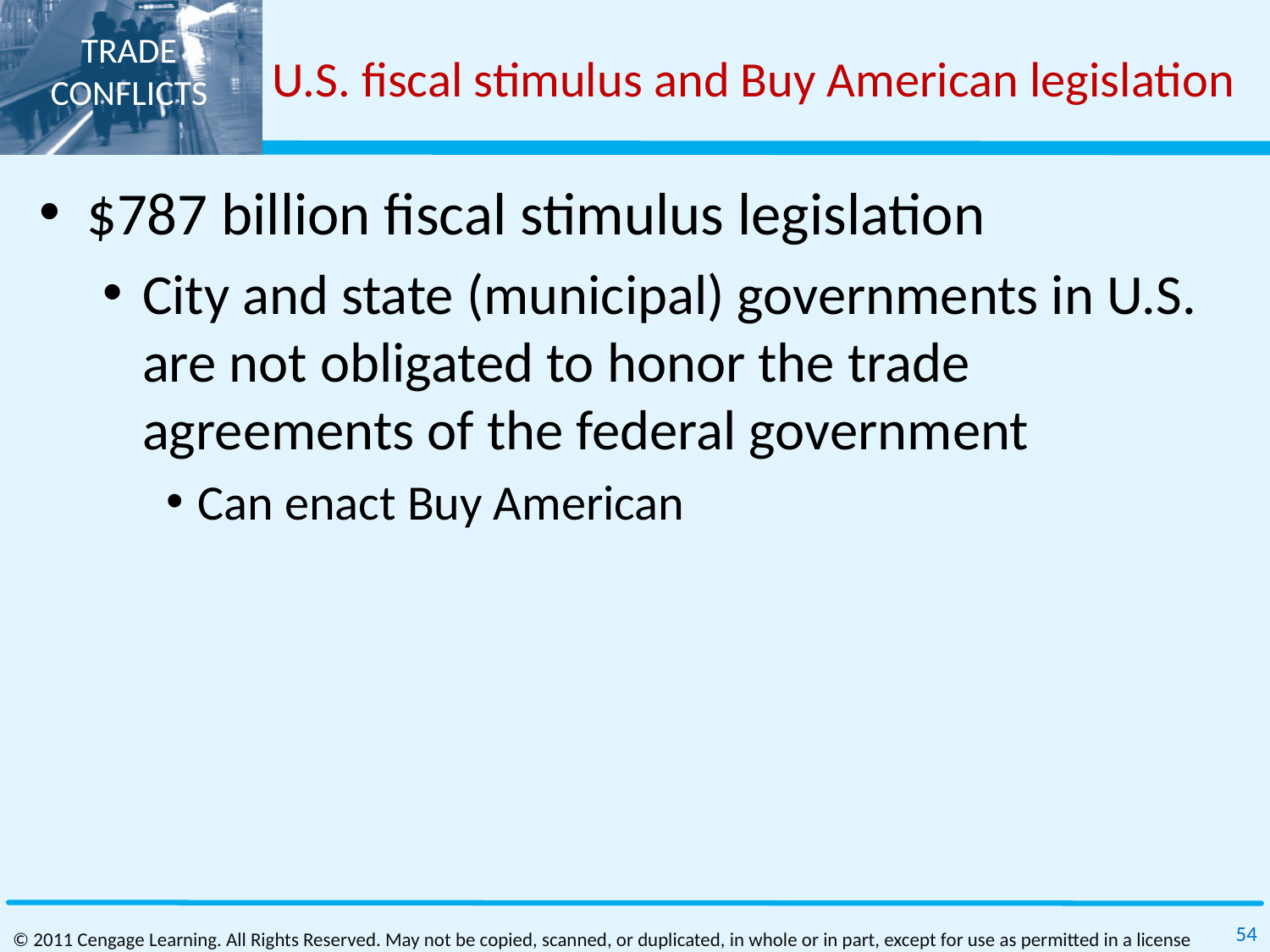

# U.S. fiscal stimulus and Buy American legislation
$787 billion fiscal stimulus legislation
City and state (municipal) governments in U.S. are not obligated to honor the trade agreements of the federal government
Can enact Buy American
54
© 2011 Cengage Learning. All Rights Reserved. May not be copied, scanned, or duplicated, in whole or in part, except for use as permitted in a license distributed with a certain product or service or otherwise on a password‐protected website for classroom use